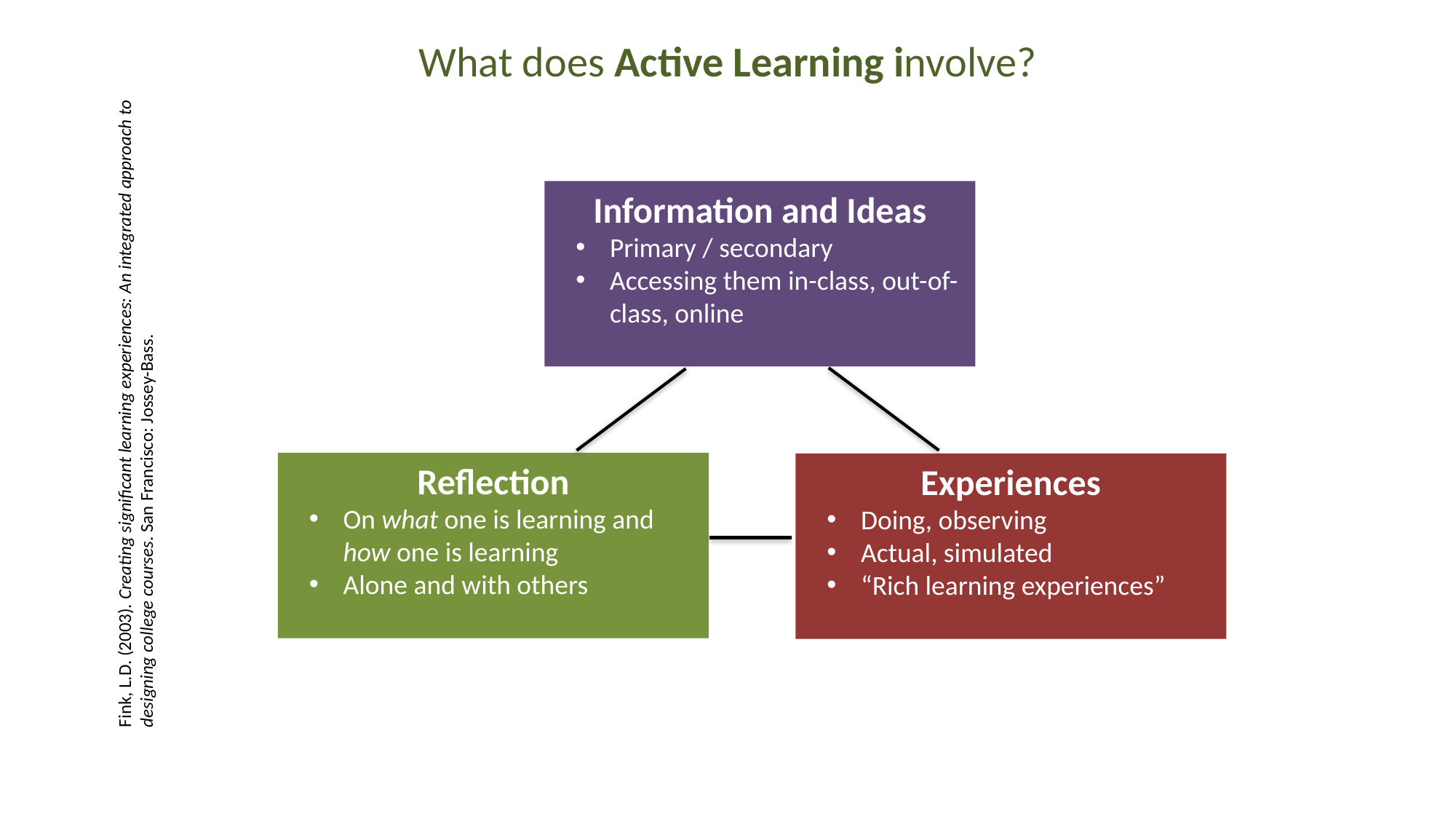

What does Active Learning involve?
Information and Ideas
Primary / secondary
Accessing them in-class, out-of-class, online

Fink, L.D. (2003). Creating significant learning experiences: An integrated approach to designing college courses. San Francisco: Jossey-Bass.
Reflection
On what one is learning and how one is learning
Alone and with others

Experiences
Doing, observing
Actual, simulated
“Rich learning experiences”